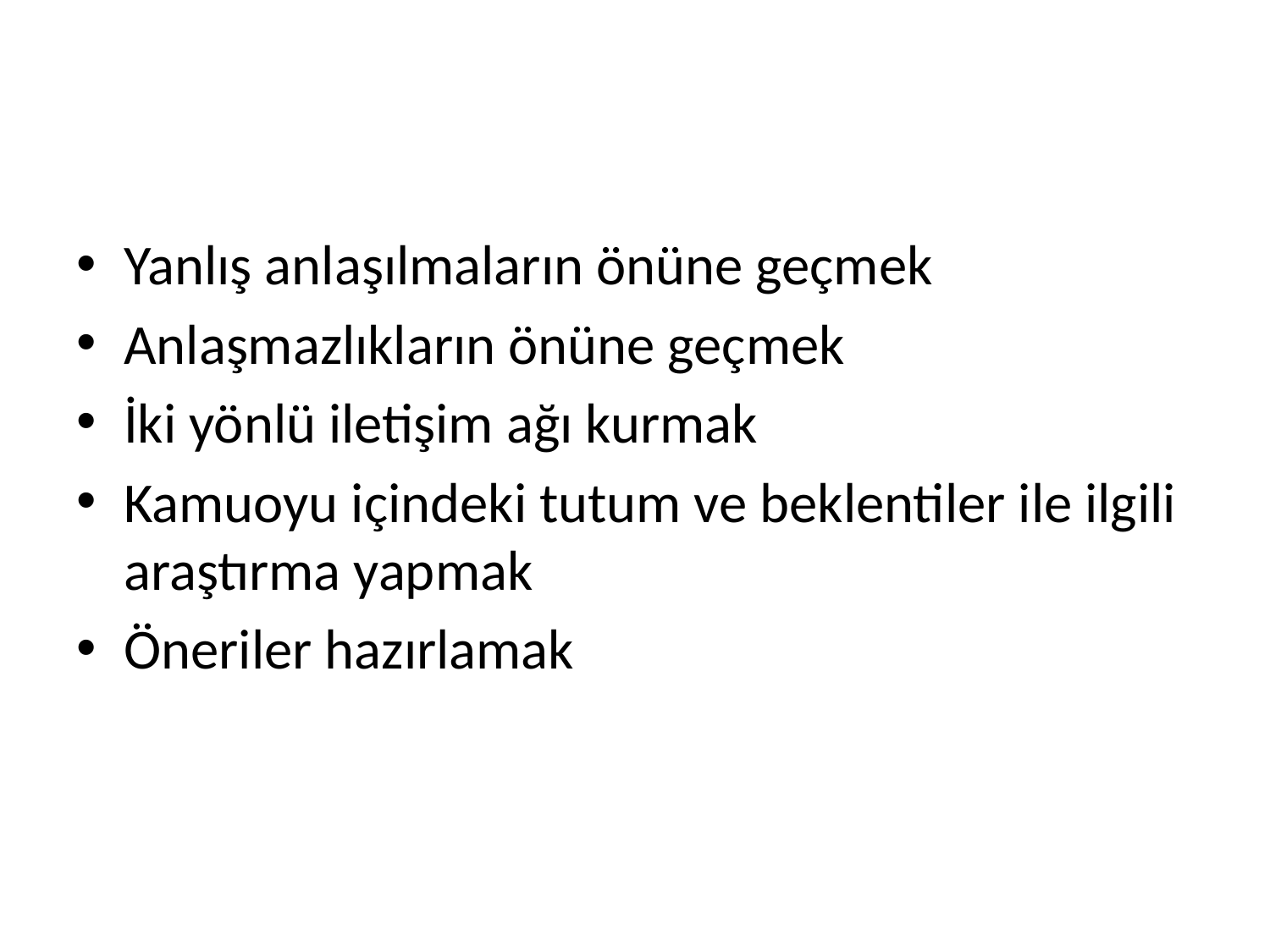

#
Yanlış anlaşılmaların önüne geçmek
Anlaşmazlıkların önüne geçmek
İki yönlü iletişim ağı kurmak
Kamuoyu içindeki tutum ve beklentiler ile ilgili araştırma yapmak
Öneriler hazırlamak